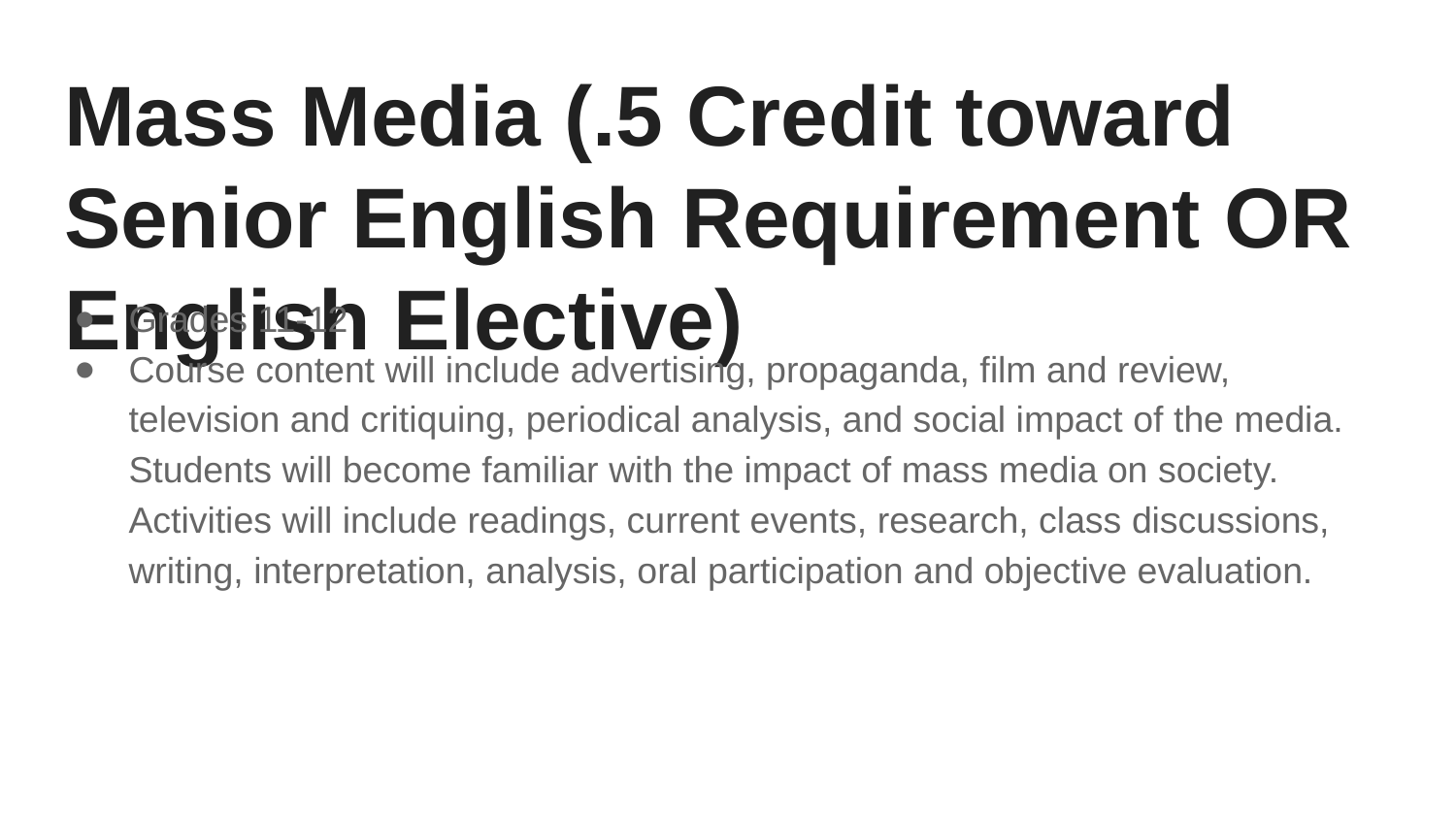

# Mass Media (.5 Credit toward Senior English Requirement OR English Elective)

Grades 11-12
Course content will include advertising, propaganda, film and review, television and critiquing, periodical analysis, and social impact of the media. Students will become familiar with the impact of mass media on society. Activities will include readings, current events, research, class discussions, writing, interpretation, analysis, oral participation and objective evaluation.